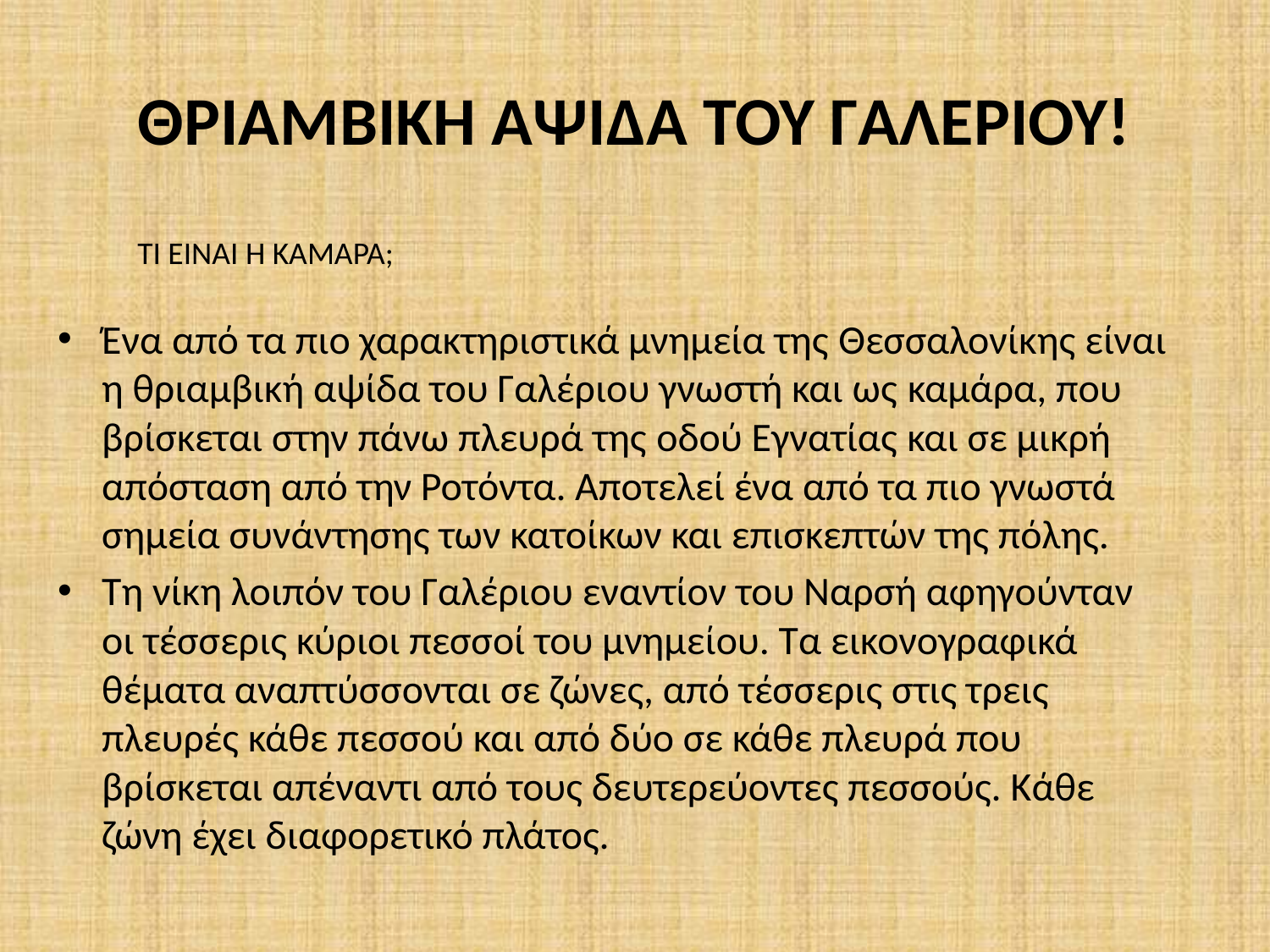

# ΘΡΙΑΜΒΙΚΗ ΑΨΙΔΑ ΤΟΥ ΓΑΛΕΡΙΟΥ!
ΤΙ ΕΙΝΑΙ Η ΚΑΜΑΡΑ;

Ένα από τα πιο χαρακτηριστικά μνημεία της Θεσσαλονίκης είναι η θριαμβική αψίδα του Γαλέριου γνωστή και ως καμάρα, που βρίσκεται στην πάνω πλευρά της οδού Εγνατίας και σε μικρή απόσταση από την Ροτόντα. Αποτελεί ένα από τα πιο γνωστά σημεία συνάντησης των κατοίκων και επισκεπτών της πόλης.
Τη νίκη λοιπόν του Γαλέριου εναντίον του Ναρσή αφηγούνταν οι τέσσερις κύριοι πεσσοί του μνημείου. Τα εικονογραφικά θέματα αναπτύσσονται σε ζώνες, από τέσσερις στις τρεις πλευρές κάθε πεσσού και από δύο σε κάθε πλευρά που βρίσκεται απέναντι από τους δευτερεύοντες πεσσούς. Κάθε ζώνη έχει διαφορετικό πλάτος.